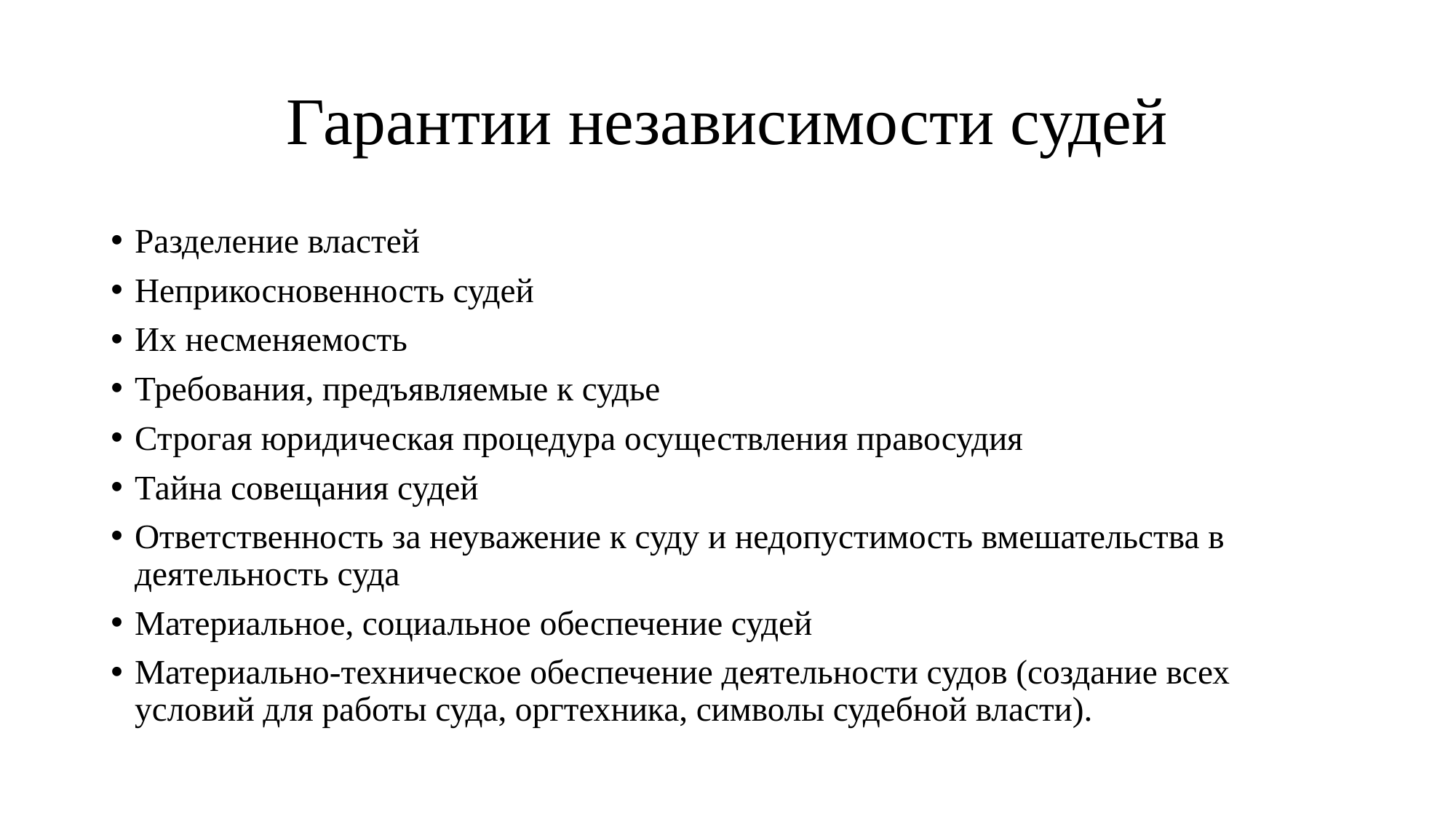

# Гарантии независимости судей
Разделение властей
Неприкосновенность судей
Их несменяемость
Требования, предъявляемые к судье
Строгая юридическая процедура осуществления правосудия
Тайна совещания судей
Ответственность за неуважение к суду и недопустимость вмешательства в деятельность суда
Материальное, социальное обеспечение судей
Материально-техническое обеспечение деятельности судов (создание всех условий для работы суда, оргтехника, символы судебной власти).